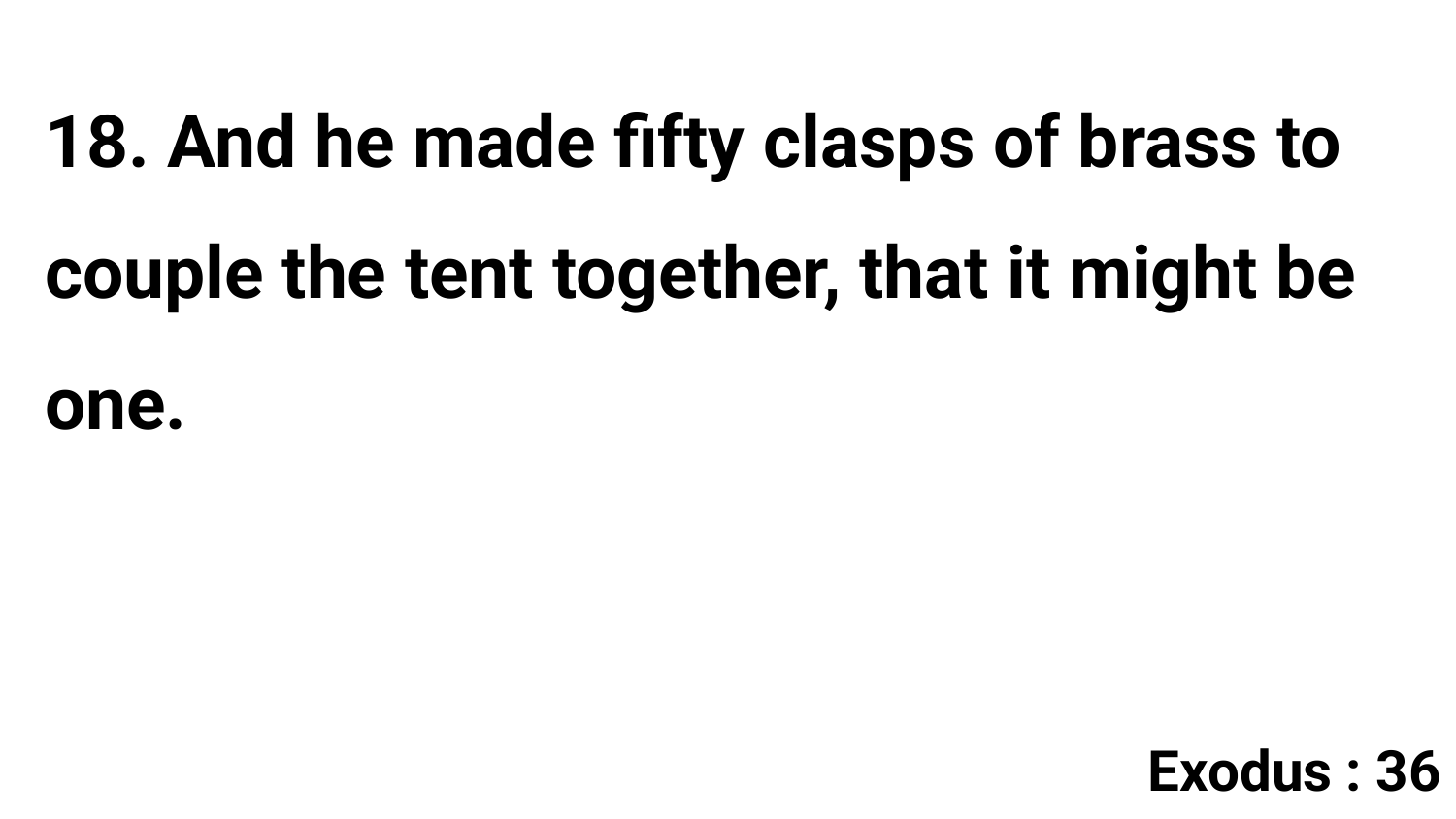

18. And he made fifty clasps of brass to couple the tent together, that it might be one.
Exodus : 36